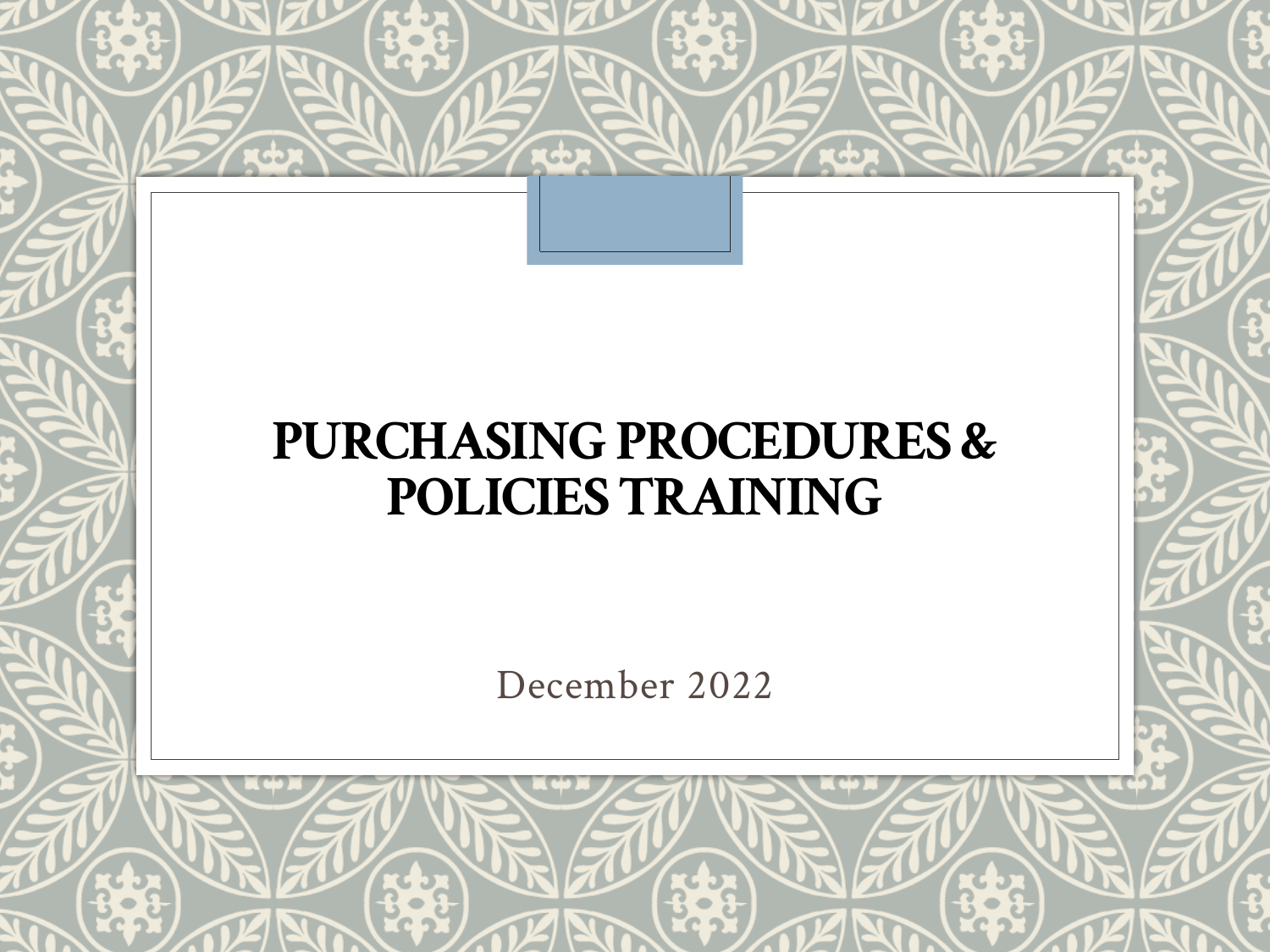

# Purchasing Procedures & Policies Training
December 2022